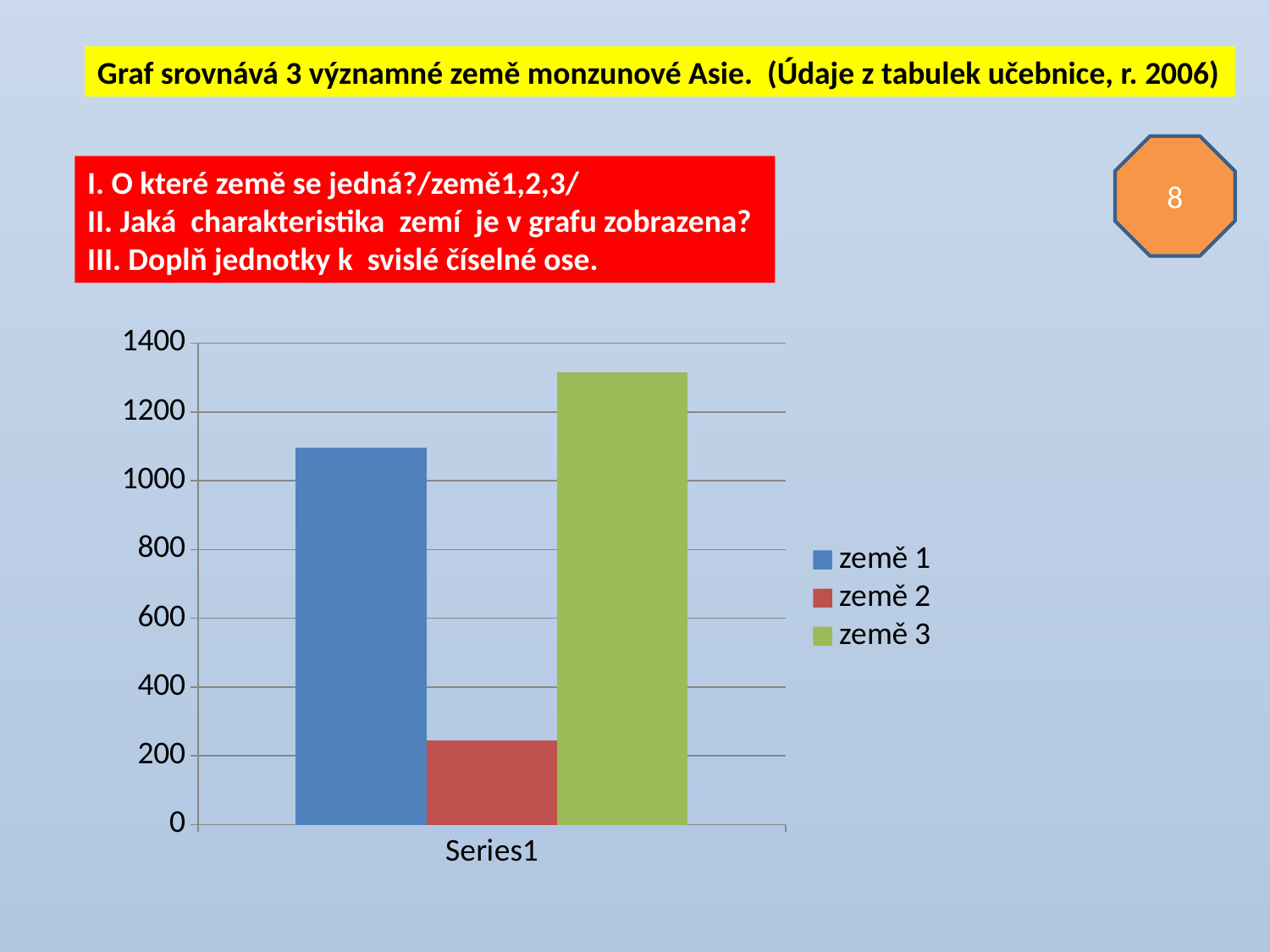

Graf srovnává 3 významné země monzunové Asie.  (Údaje z tabulek učebnice, r. 2006)
8
I. O které země se jedná?/země1,2,3/
II. Jaká  charakteristika  zemí  je v grafu zobrazena?
III. Doplň jednotky k  svislé číselné ose.

### Chart

| Category | země 1 | země 2 | země 3 |
|---|---|---|---|
|  | 1095.0 | 245.0 | 1314.0 |